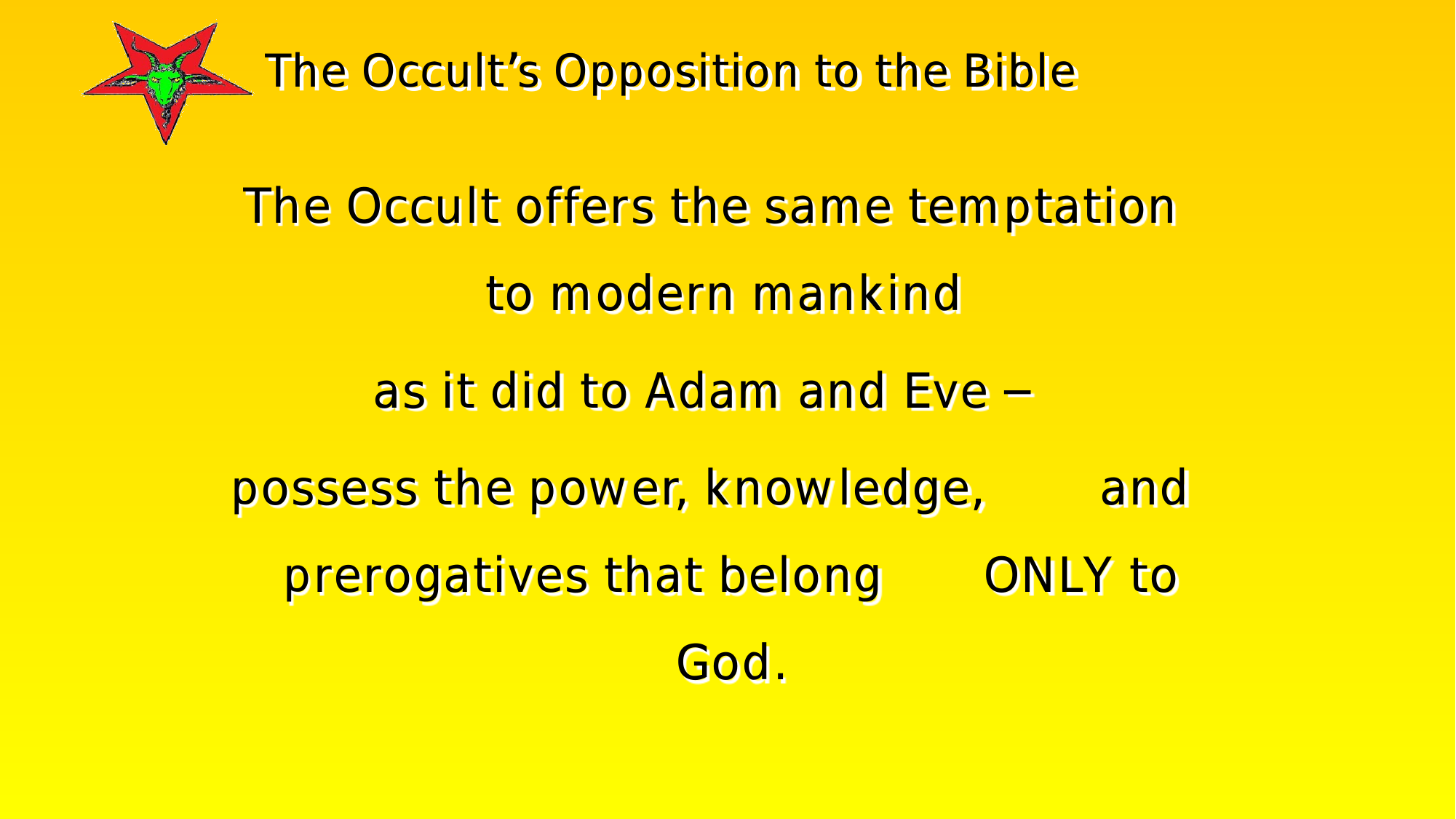

The Occult offers the same temptation to modern mankind
as it did to Adam and Eve –
possess the power, knowledge,        and prerogatives that belong       ONLY to God.